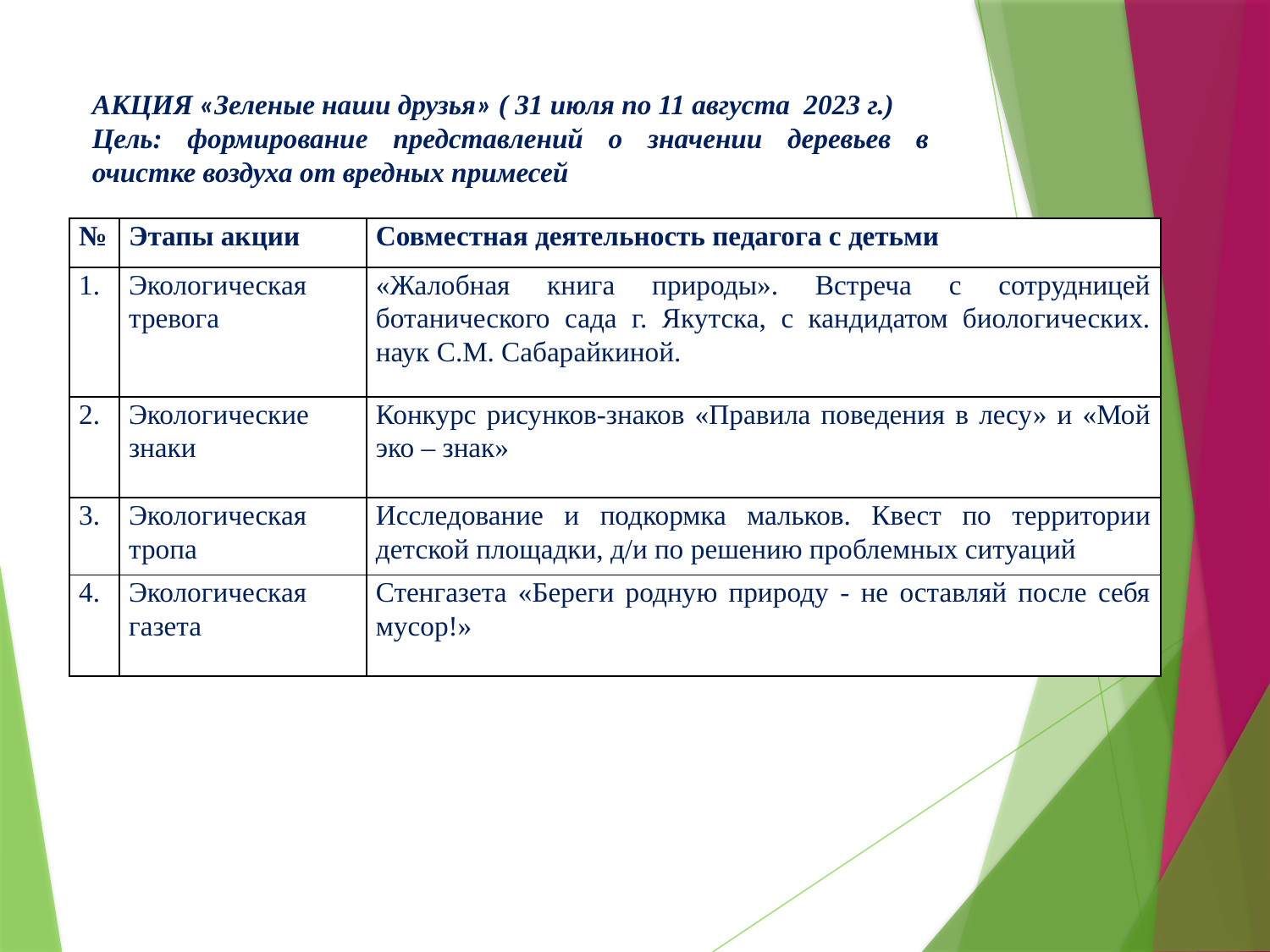

АКЦИЯ «Зеленые наши друзья» ( 31 июля по 11 августа  2023 г.)
Цель: формирование представлений о значении деревьев в очистке воздуха от вредных примесей
| № | Этапы акции | Совместная деятельность педагога с детьми |
| --- | --- | --- |
| 1. | Экологическая тревога | «Жалобная книга природы». Встреча с сотрудницей ботанического сада г. Якутска, с кандидатом биологических. наук С.М. Сабарайкиной. |
| 2. | Экологические знаки | Конкурс рисунков-знаков «Правила поведения в лесу» и «Мой эко – знак» |
| 3. | Экологическая тропа | Исследование и подкормка мальков. Квест по территории детской площадки, д/и по решению проблемных ситуаций |
| 4. | Экологическая газета | Стенгазета «Береги родную природу - не оставляй после себя мусор!» |